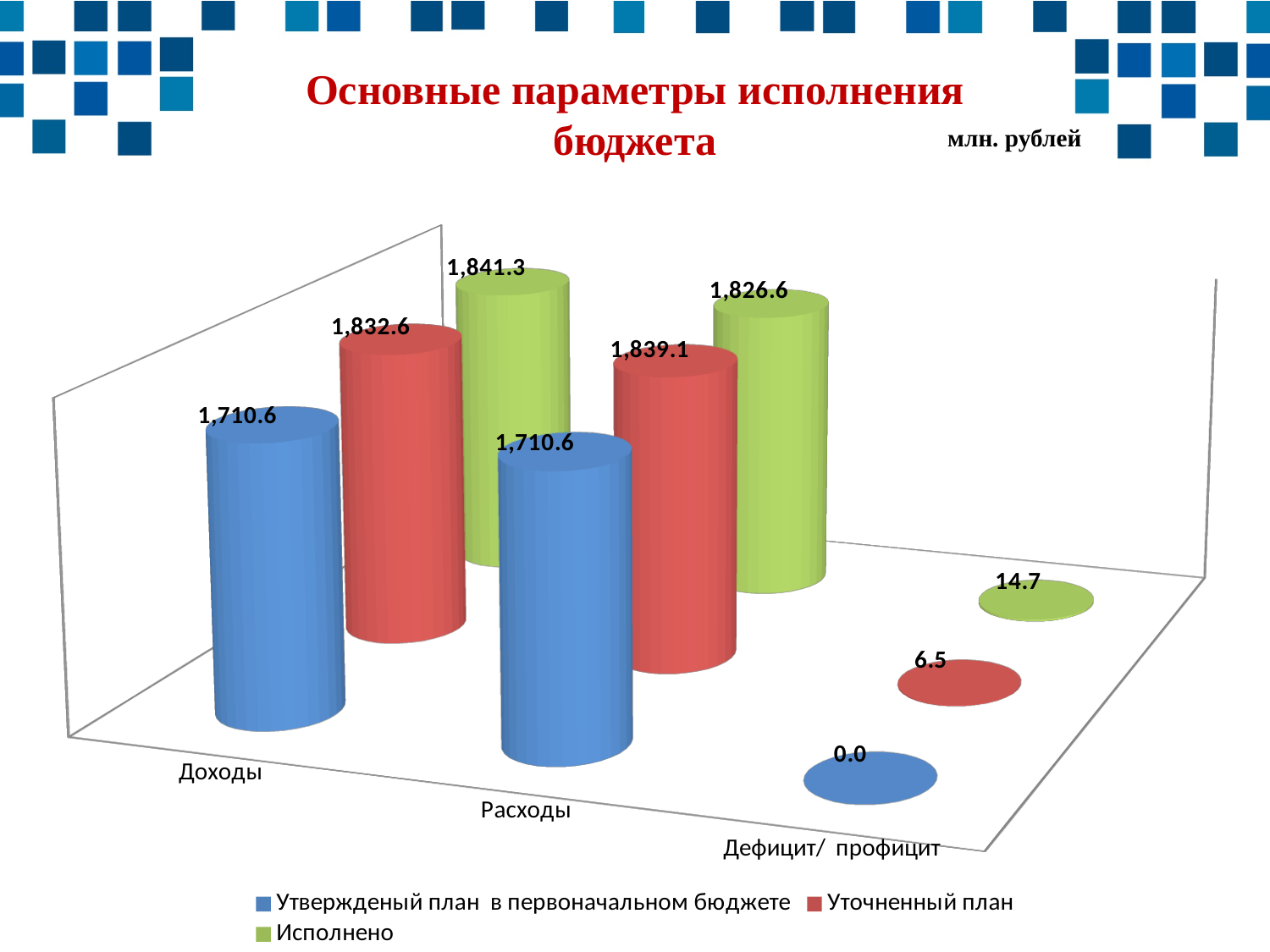

Основные параметры исполнения бюджета
млн. рублей

[unsupported chart]